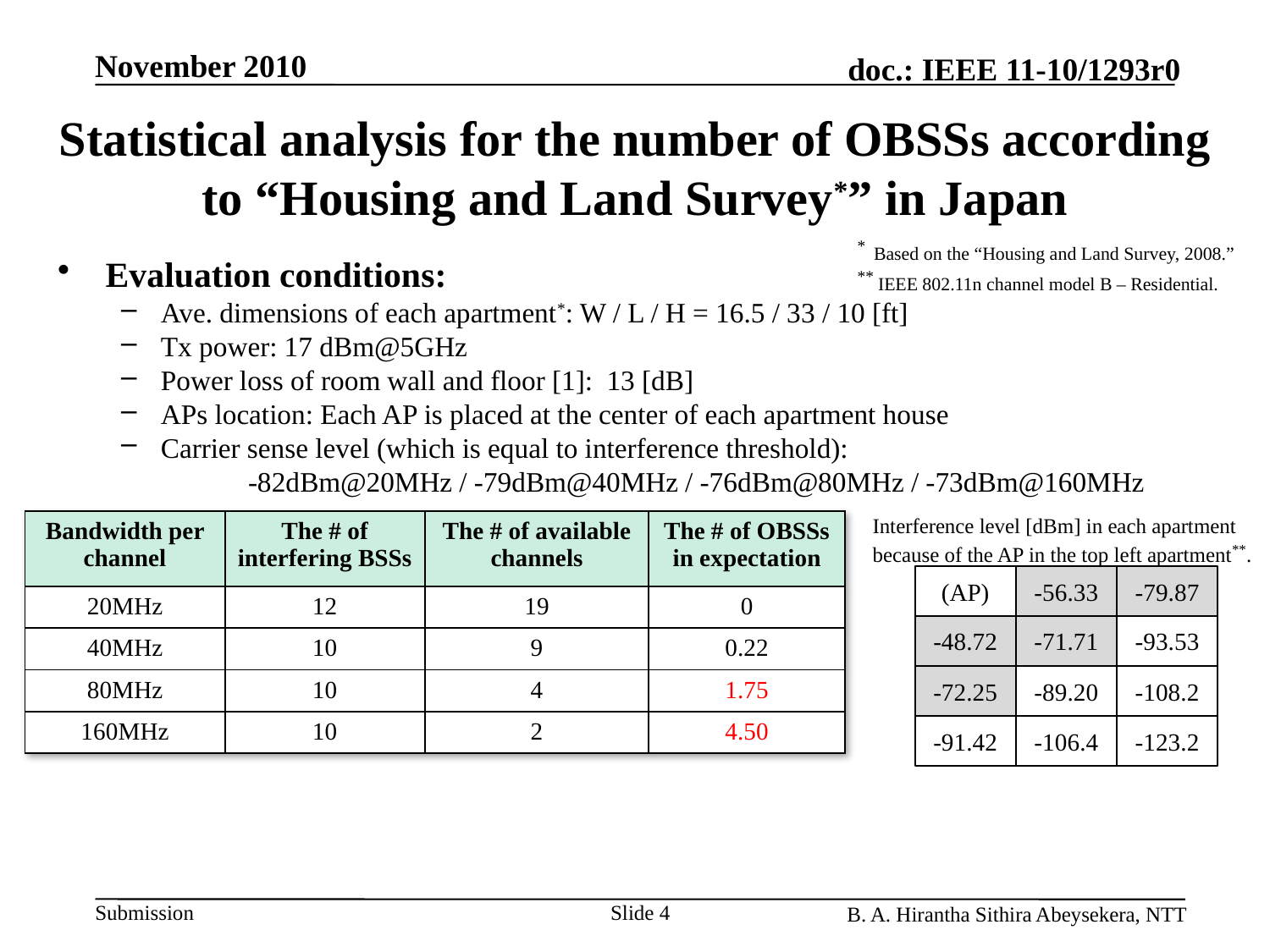

# Statistical analysis for the number of OBSSs according to “Housing and Land Survey*” in Japan
*  Based on the “Housing and Land Survey, 2008.”
Evaluation conditions:
Ave. dimensions of each apartment*: W / L / H = 16.5 / 33 / 10 [ft]
Tx power: 17 dBm@5GHz
Power loss of room wall and floor [1]:  13 [dB]
APs location: Each AP is placed at the center of each apartment house
Carrier sense level (which is equal to interference threshold):
	-82dBm@20MHz / -79dBm@40MHz / -76dBm@80MHz / -73dBm@160MHz

Bandwidth expansion to more than 40MHz causes one or more OBSSs in above apartment environment.
Some kinds of techniques to reduce the influence of OBSSs should be considered.
** IEEE 802.11n channel model B – Residential.
Interference level [dBm] in each apartment because of the AP in the top left apartment**.
| Bandwidth per channel | The # of interfering BSSs | The # of available channels | The # of OBSSs in expectation |
| --- | --- | --- | --- |
| 20MHz | 12 | 19 | 0 |
| 40MHz | 10 | 9 | 0.22 |
| 80MHz | 10 | 4 | 1.75 |
| 160MHz | 10 | 2 | 4.50 |
(AP)
-56.33
-79.87
-48.72
-71.71
-93.53
-72.25
-89.20
-108.2
-91.42
-106.4
-123.2
Slide 4